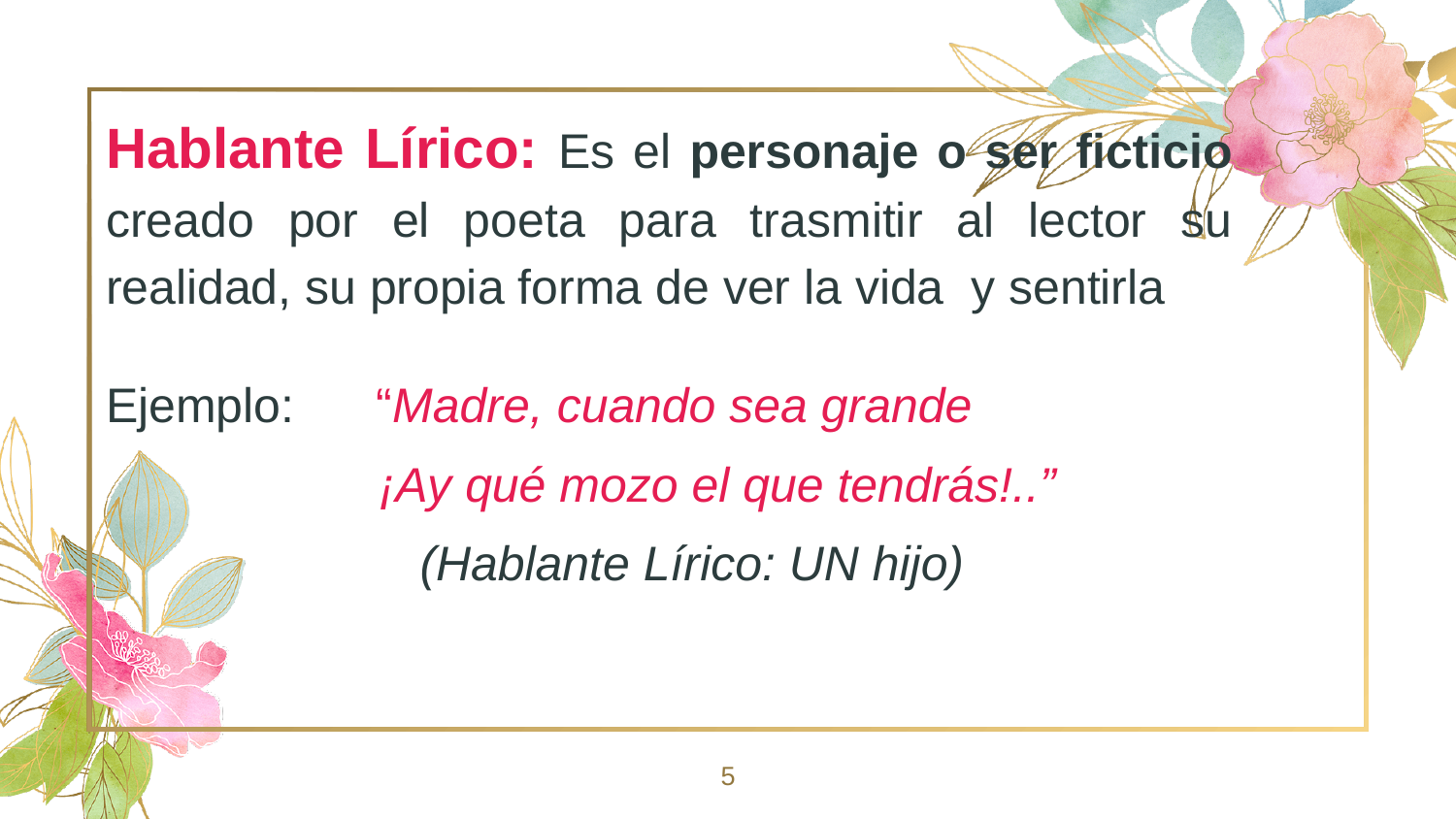

Hablante Lírico: Es el personaje o ser ficticio creado por el poeta para trasmitir al lector su realidad, su propia forma de ver la vida  y sentirla

Ejemplo:      “Madre, cuando sea grande
                     ¡Ay qué mozo el que tendrás!..”
                        (Hablante Lírico: UN hijo)

5